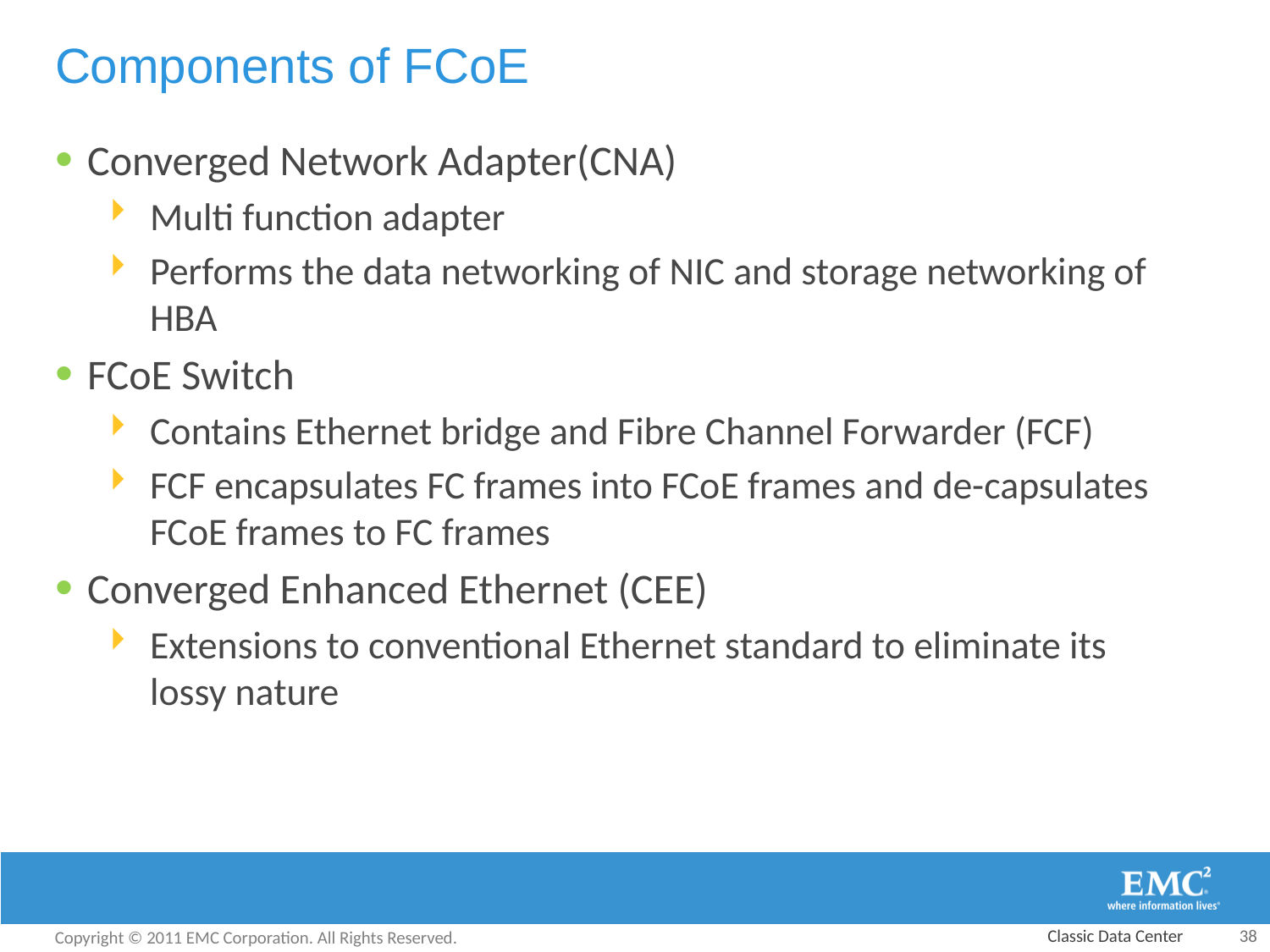

# Components of FCoE
Converged Network Adapter(CNA)
Multi function adapter
Performs the data networking of NIC and storage networking of HBA
FCoE Switch
Contains Ethernet bridge and Fibre Channel Forwarder (FCF)
FCF encapsulates FC frames into FCoE frames and de-capsulates FCoE frames to FC frames
Converged Enhanced Ethernet (CEE)
Extensions to conventional Ethernet standard to eliminate its lossy nature

Classic Data Center
38